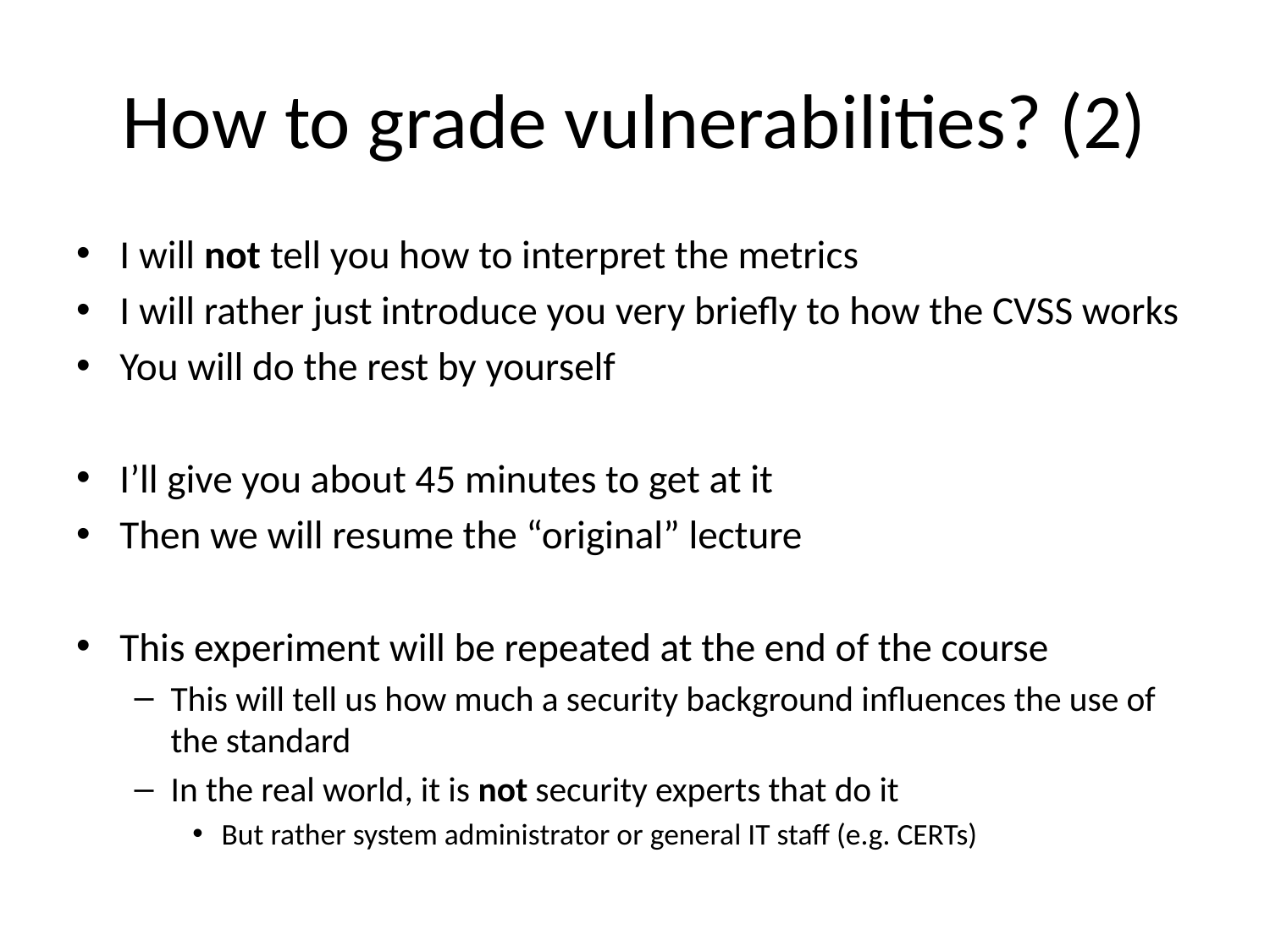

# How to grade vulnerabilities? (2)
I will not tell you how to interpret the metrics
I will rather just introduce you very briefly to how the CVSS works
You will do the rest by yourself

I’ll give you about 45 minutes to get at it
Then we will resume the “original” lecture

This experiment will be repeated at the end of the course
This will tell us how much a security background influences the use of the standard
In the real world, it is not security experts that do it
But rather system administrator or general IT staff (e.g. CERTs)